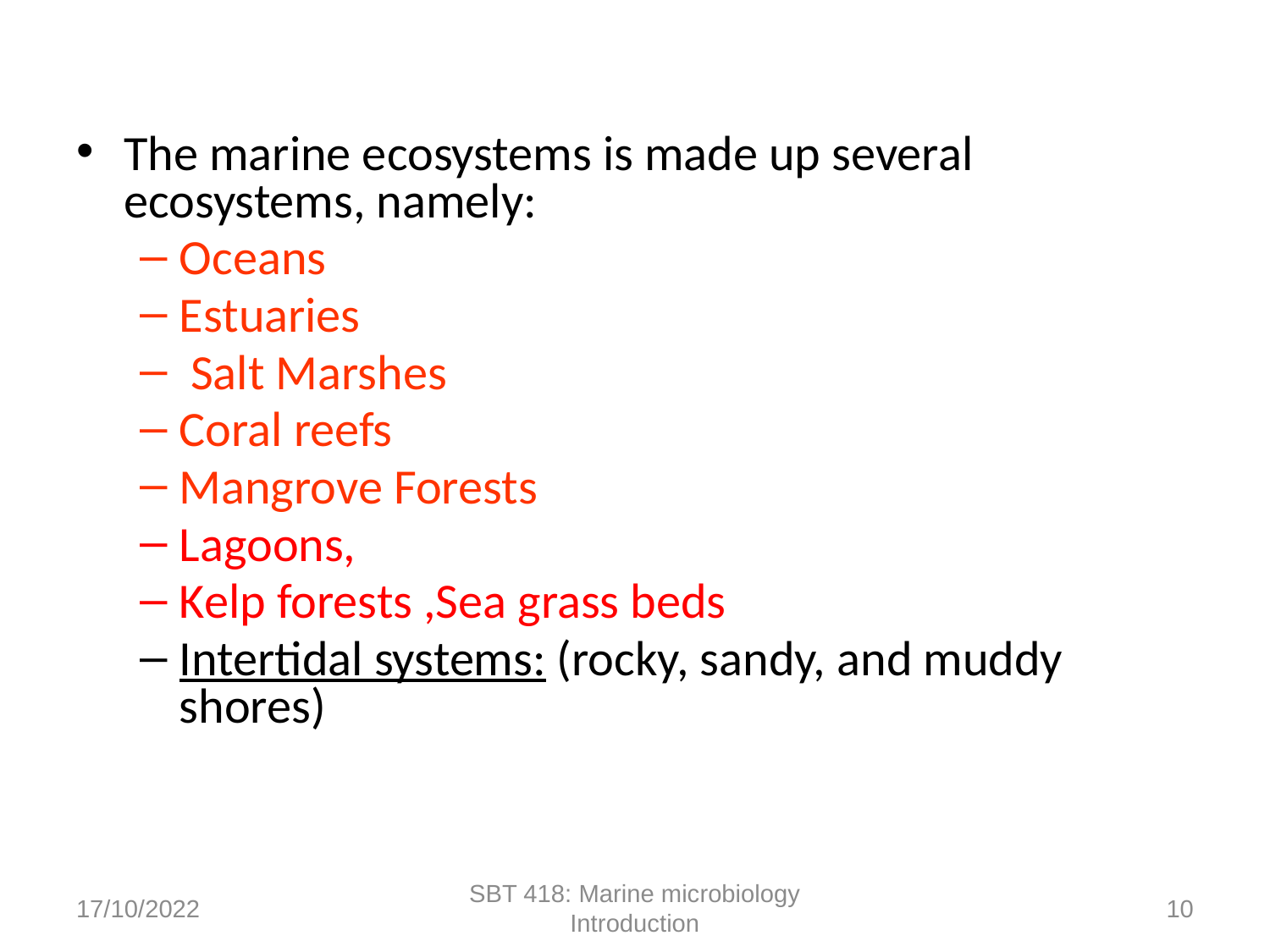

The marine ecosystems is made up several ecosystems, namely:
Oceans
Estuaries
 Salt Marshes
Coral reefs
Mangrove Forests
Lagoons,
Kelp forests ,Sea grass beds
Intertidal systems: (rocky, sandy, and muddy shores)
17/10/2022
SBT 418: Marine microbiology Introduction
10